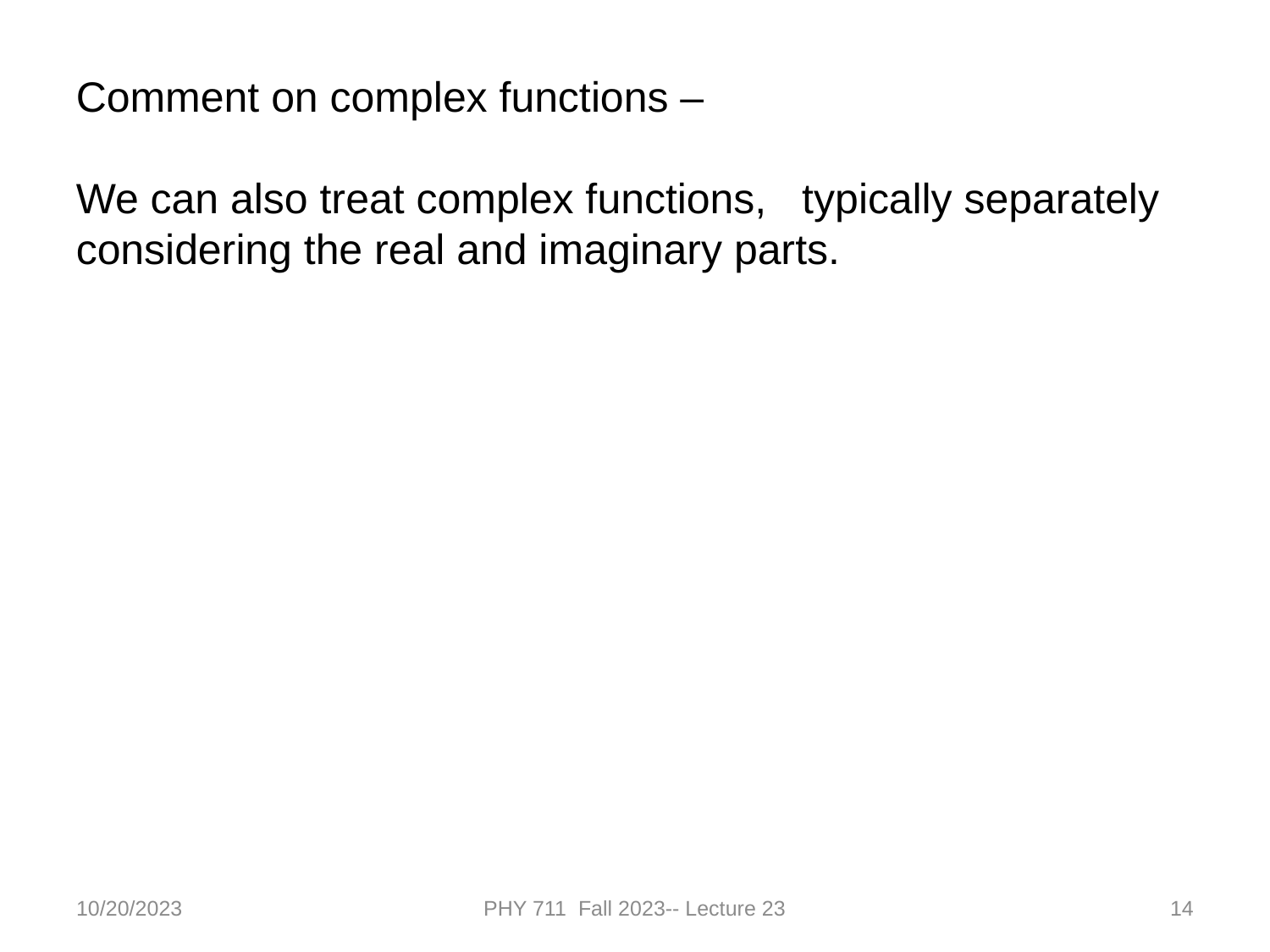

Comment on complex functions –

We can also treat complex functions,   typically separately considering the real and imaginary parts.
10/20/2023
PHY 711  Fall 2023-- Lecture 23
14